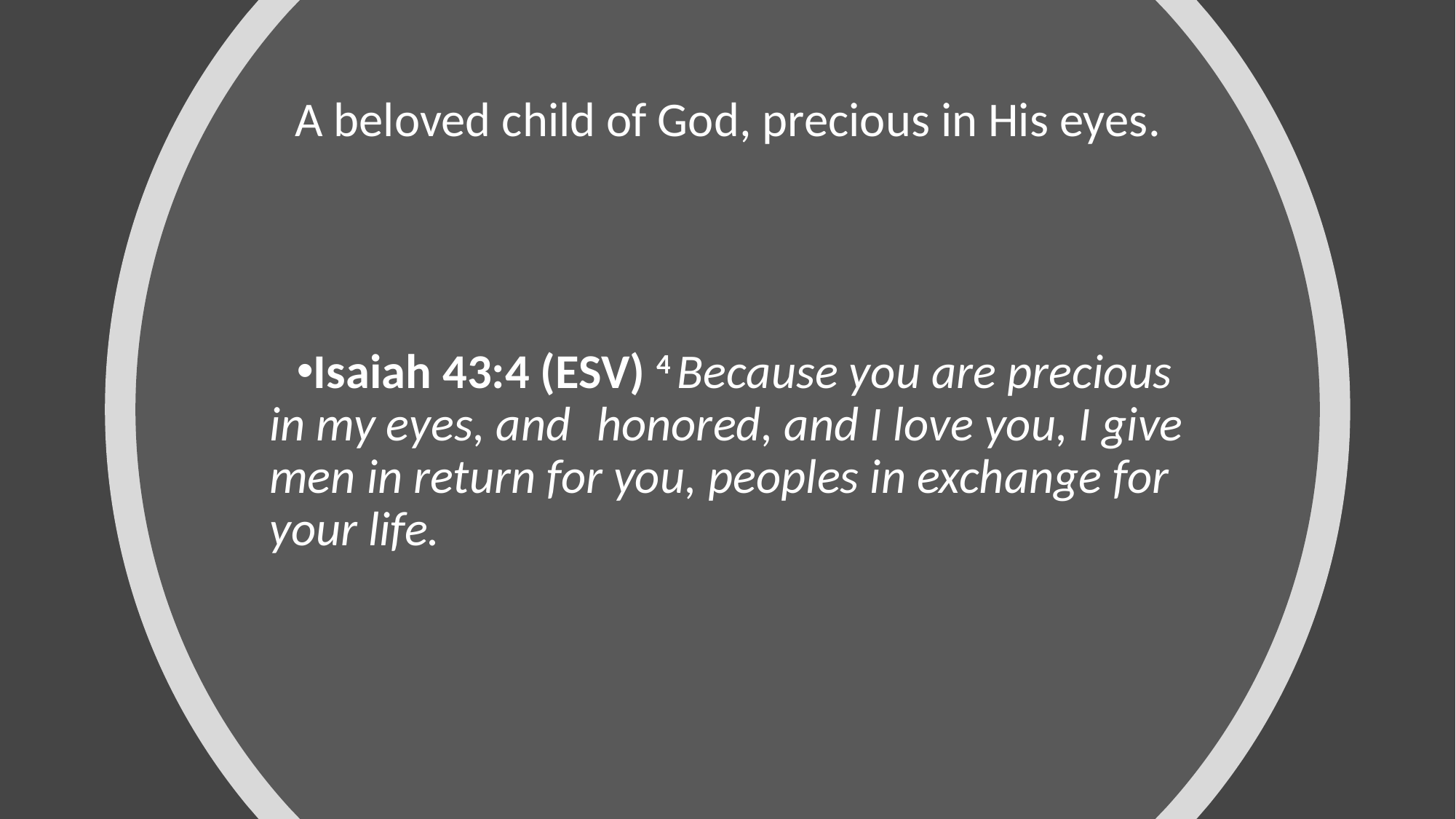

# A beloved child of God, precious in His eyes.

Isaiah 43:4 (ESV) 4 Because you are precious in my eyes, and 	honored, and I love you, I give men in return for you, peoples in exchange for your life.